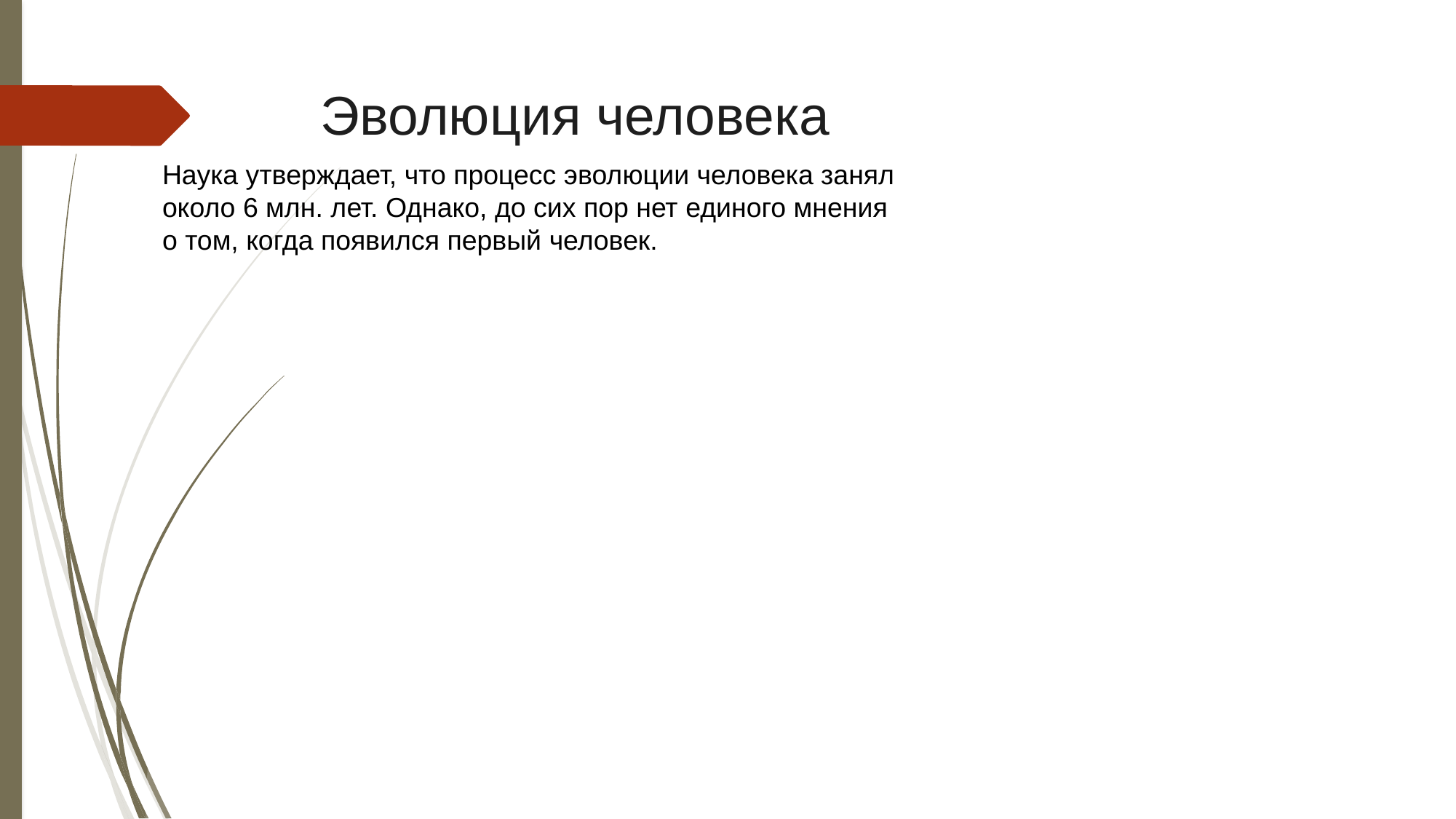

# Эволюция человека
Наука утверждает, что процесс эволюции человека занял около 6 млн. лет. Однако, до сих пор нет единого мнения о том, когда появился первый человек.